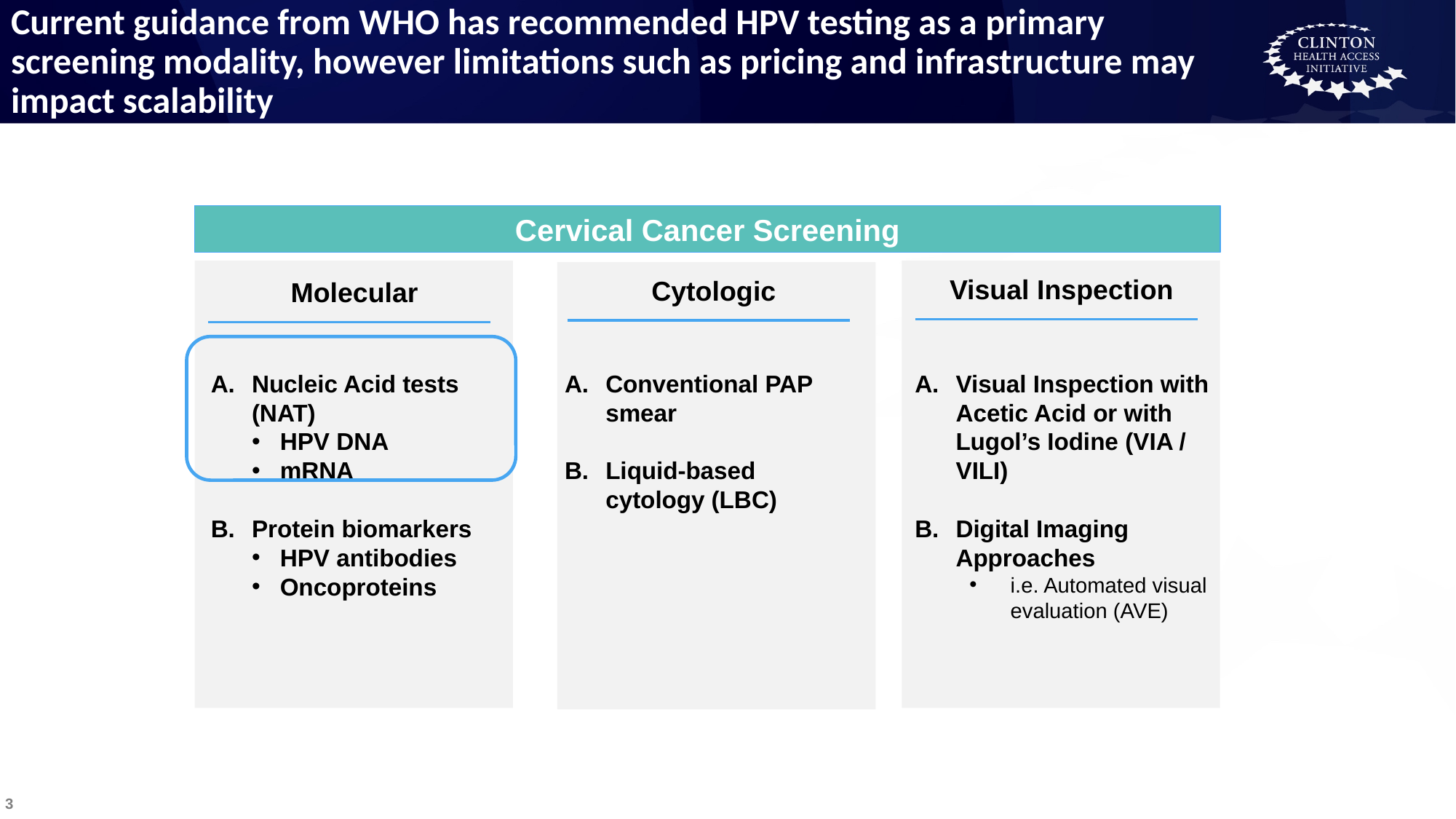

# Current guidance from WHO has recommended HPV testing as a primary screening modality, however limitations such as pricing and infrastructure may impact scalability
Cervical Cancer Screening

Visual Inspection
Cytologic
Molecular

Nucleic Acid tests (NAT)
HPV DNA
mRNA

Protein biomarkers
HPV antibodies
Oncoproteins
Conventional PAP smear

Liquid-based cytology (LBC)
Visual Inspection with Acetic Acid or with Lugol’s Iodine (VIA / VILI)

Digital Imaging Approaches
i.e. Automated visual evaluation (AVE)
3